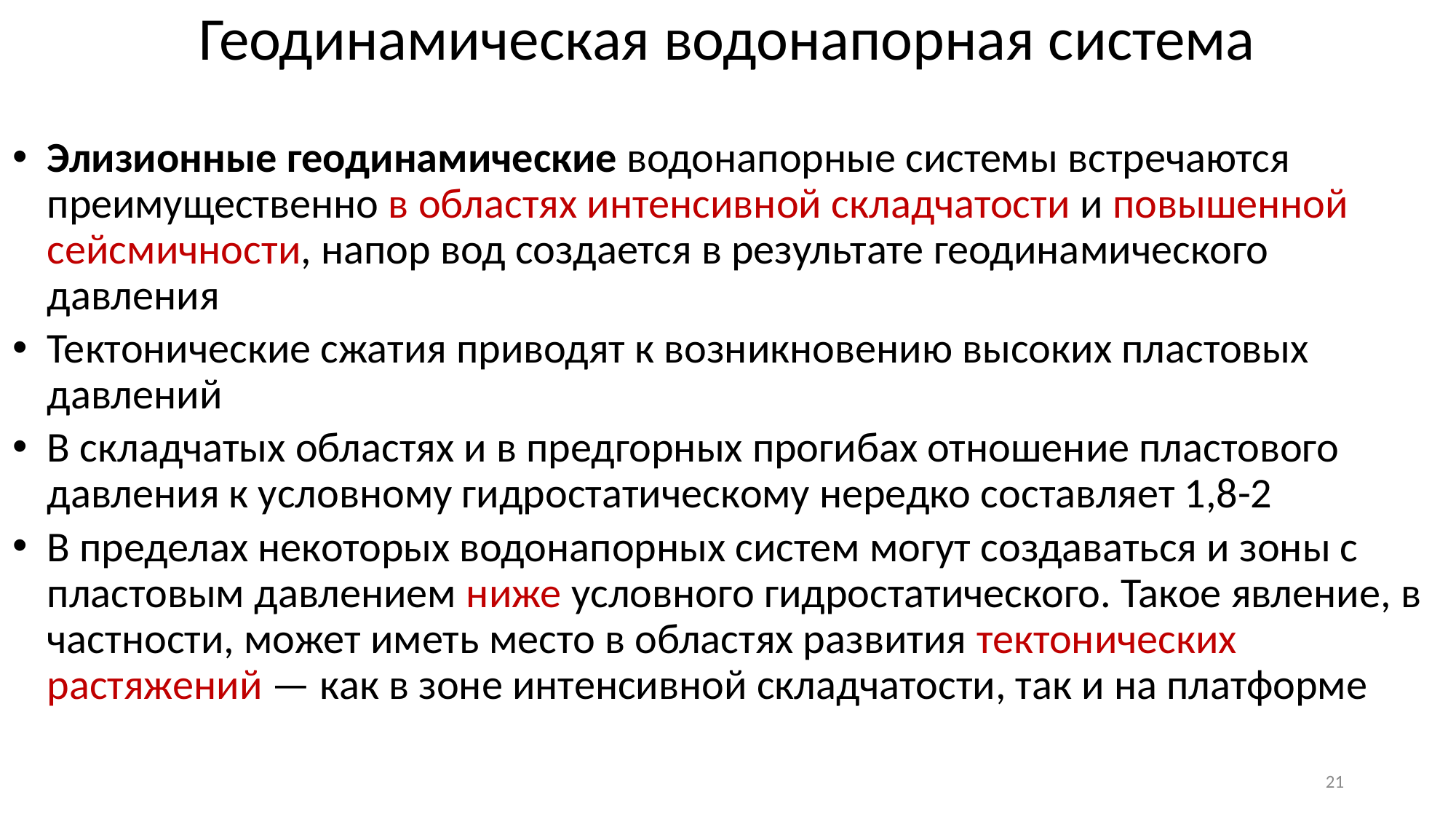

Геодинамическая водонапорная система
Элизионные геодинамические водонапорные системы встречаются преимущественно в областях интенсивной складчатости и повышенной сейсмичности, напор вод создается в результате геодина­мического давления
Тектонические сжатия приводят к возникновению высоких пластовых давлений
В складчатых областях и в предгорных прогибах отношение пластового давления к условному гидростатичес­кому нередко составляет 1,8-2
В пределах некоторых водонапорных систем могут создаваться и зоны с пластовым давлением ниже условного гидростатического. Такое явление, в частности, может иметь место в областях развития тектони­ческих растяжений — как в зоне интенсивной складчатости, так и на платформе
21